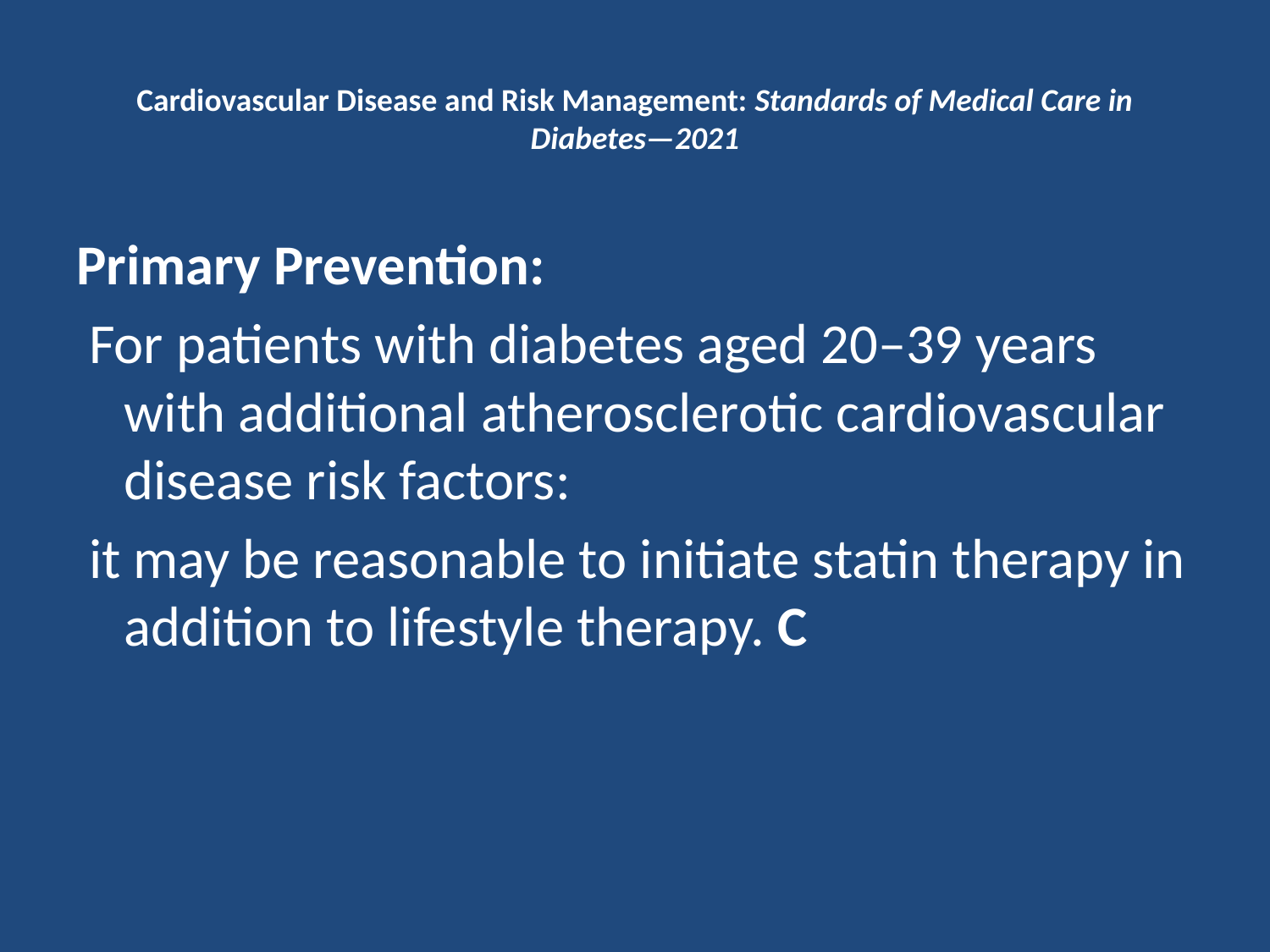

# Cardiovascular Disease and Risk Management: Standards of Medical Care in Diabetes—2021
Primary Prevention:
 For patients with diabetes aged 20–39 years with additional atherosclerotic cardiovascular disease risk factors:
 it may be reasonable to initiate statin therapy in addition to lifestyle therapy. C